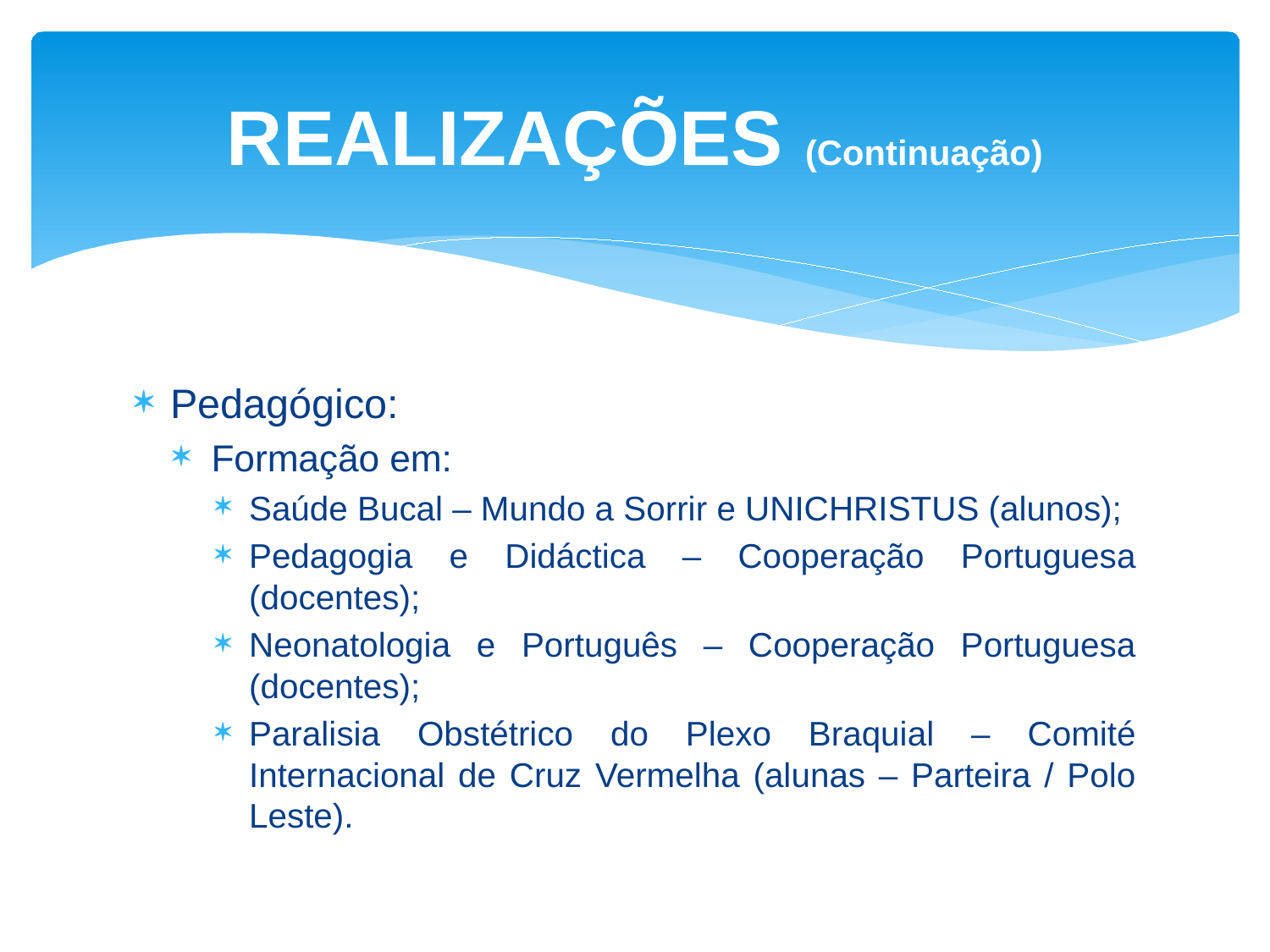

# REALIZAÇÕES (Continuação)
Pedagógico:
Formação em:
Saúde Bucal – Mundo a Sorrir e UNICHRISTUS (alunos);
Pedagogia e Didáctica – Cooperação Portuguesa (docentes);
Neonatologia e Português – Cooperação Portuguesa (docentes);
Paralisia Obstétrico do Plexo Braquial – Comité Internacional de Cruz Vermelha (alunas – Parteira / Polo Leste).